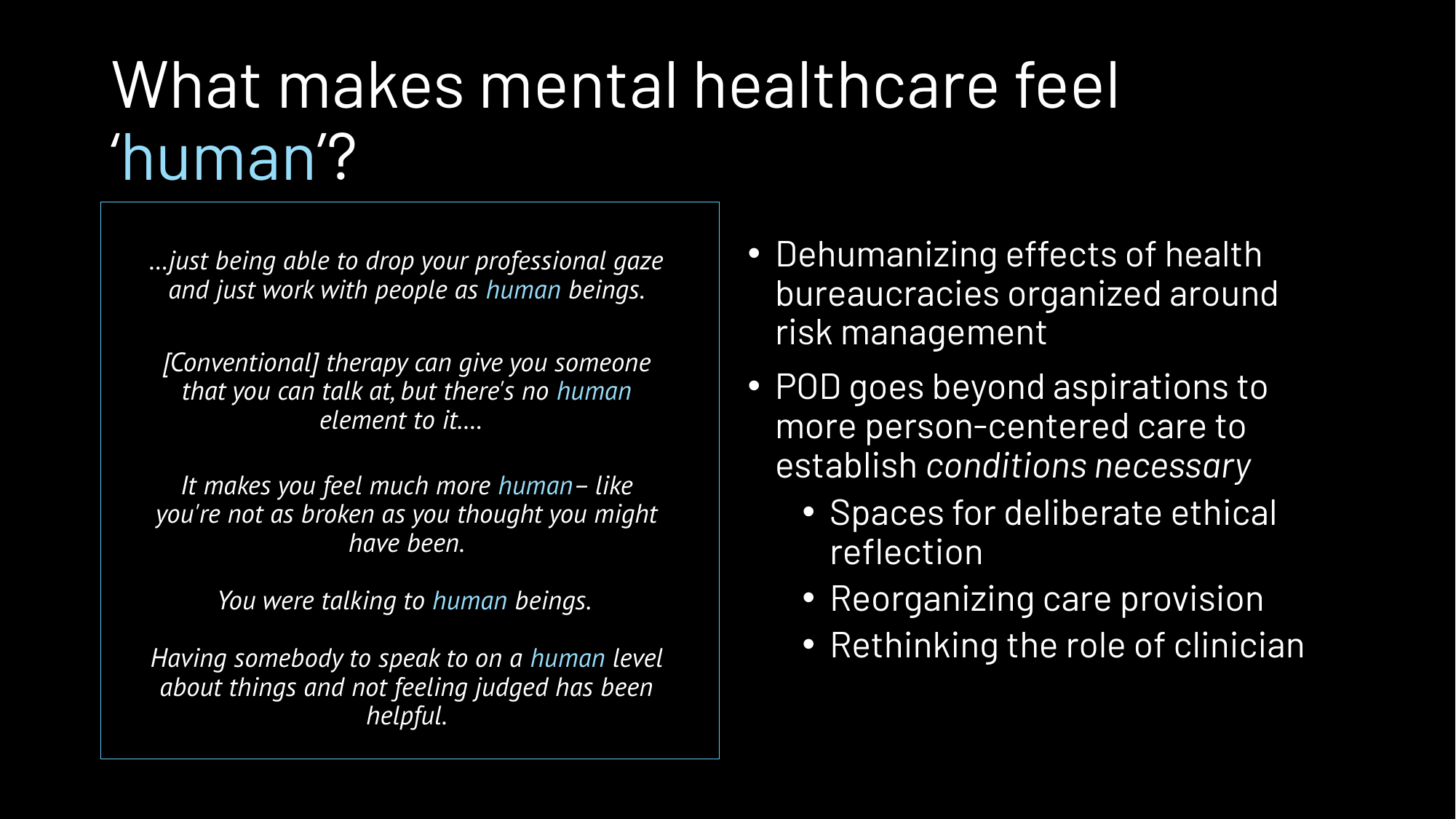

# What makes mental healthcare feel ‘human’?

…just being able to drop your professional gaze and just work with people as human beings.

[Conventional] therapy can give you someone that you can talk at, but there's no human element to it….

It makes you feel much more human– like you're not as broken as you thought you might have been.

You were talking to human beings.

Having somebody to speak to on a human level about things and not feeling judged has been helpful.

Dehumanizing effects of health bureaucracies organized around risk management
POD goes beyond aspirations to more person-centered care to establish conditions necessary
Spaces for deliberate ethical reflection
Reorganizing care provision
Rethinking the role of clinician